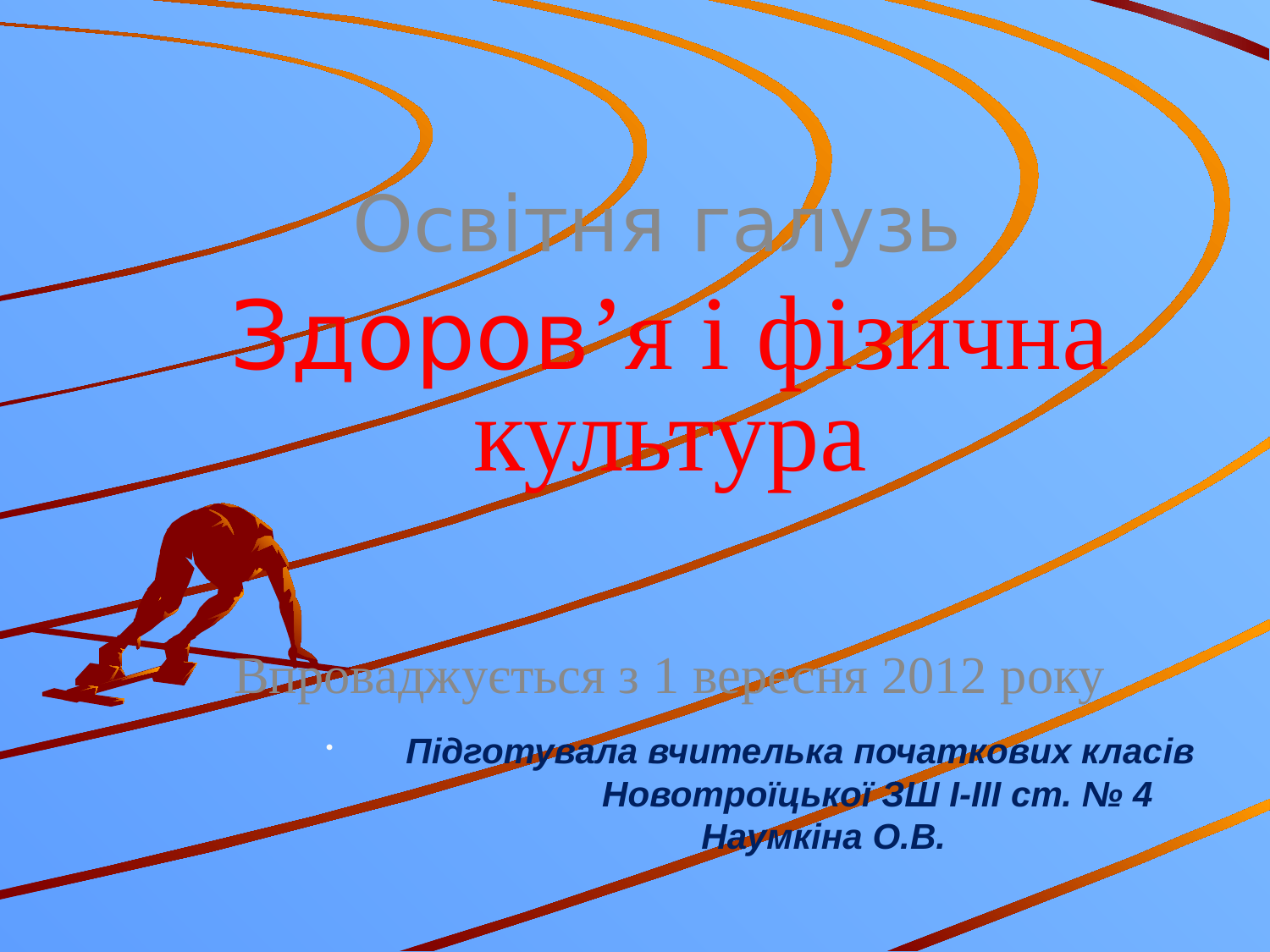

Освітня галузь
Здоров’я і фізична культура

Впроваджується з 1 вересня 2012 року
   Підготувала вчителька початкових класів
                      Новотроїцької ЗШ І-ІІІ ст. № 4
                                Наумкіна О.В.